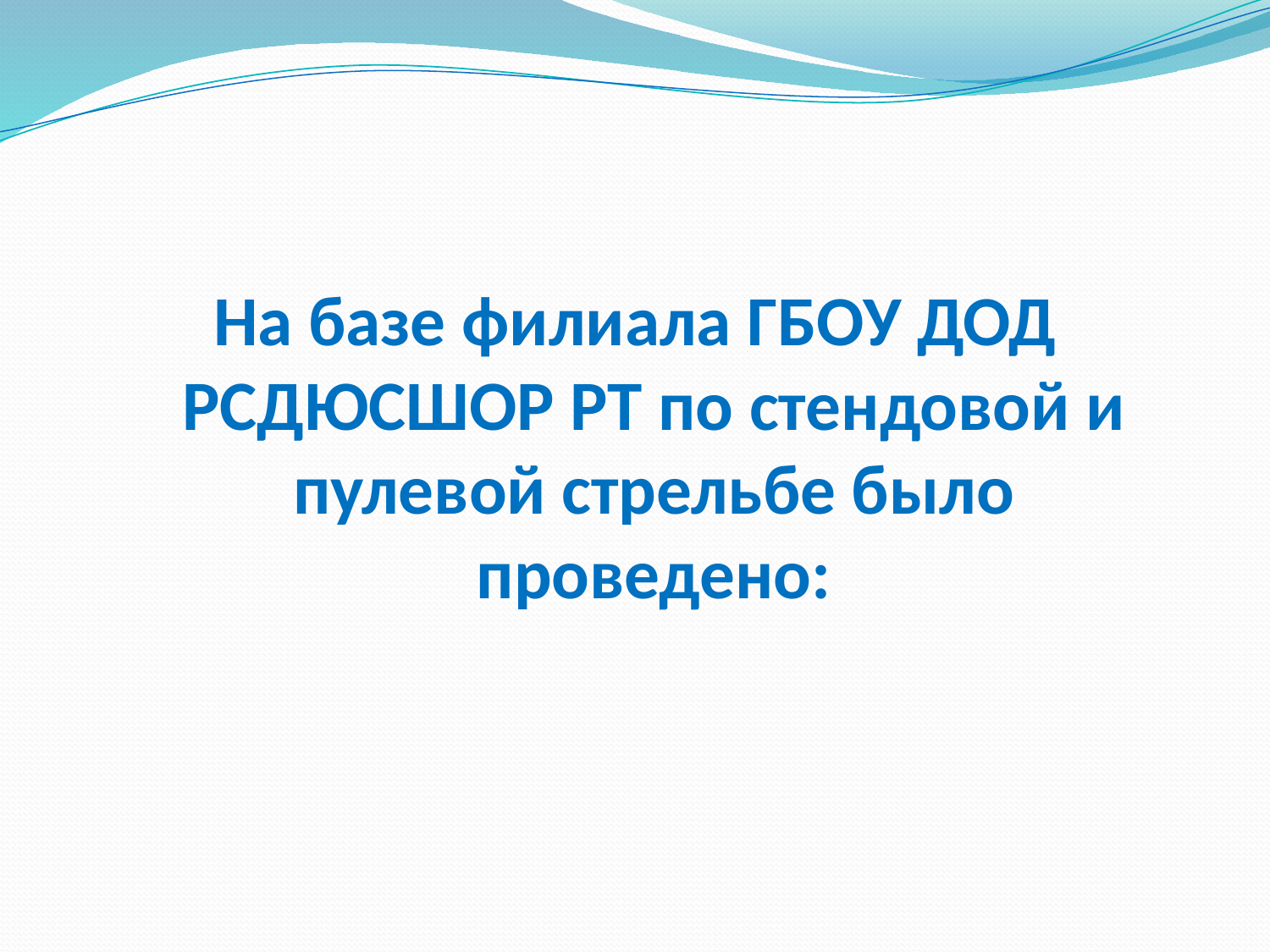

#
 На базе филиала ГБОУ ДОД  РСДЮСШОР РТ по стендовой и пулевой стрельбе было проведено: